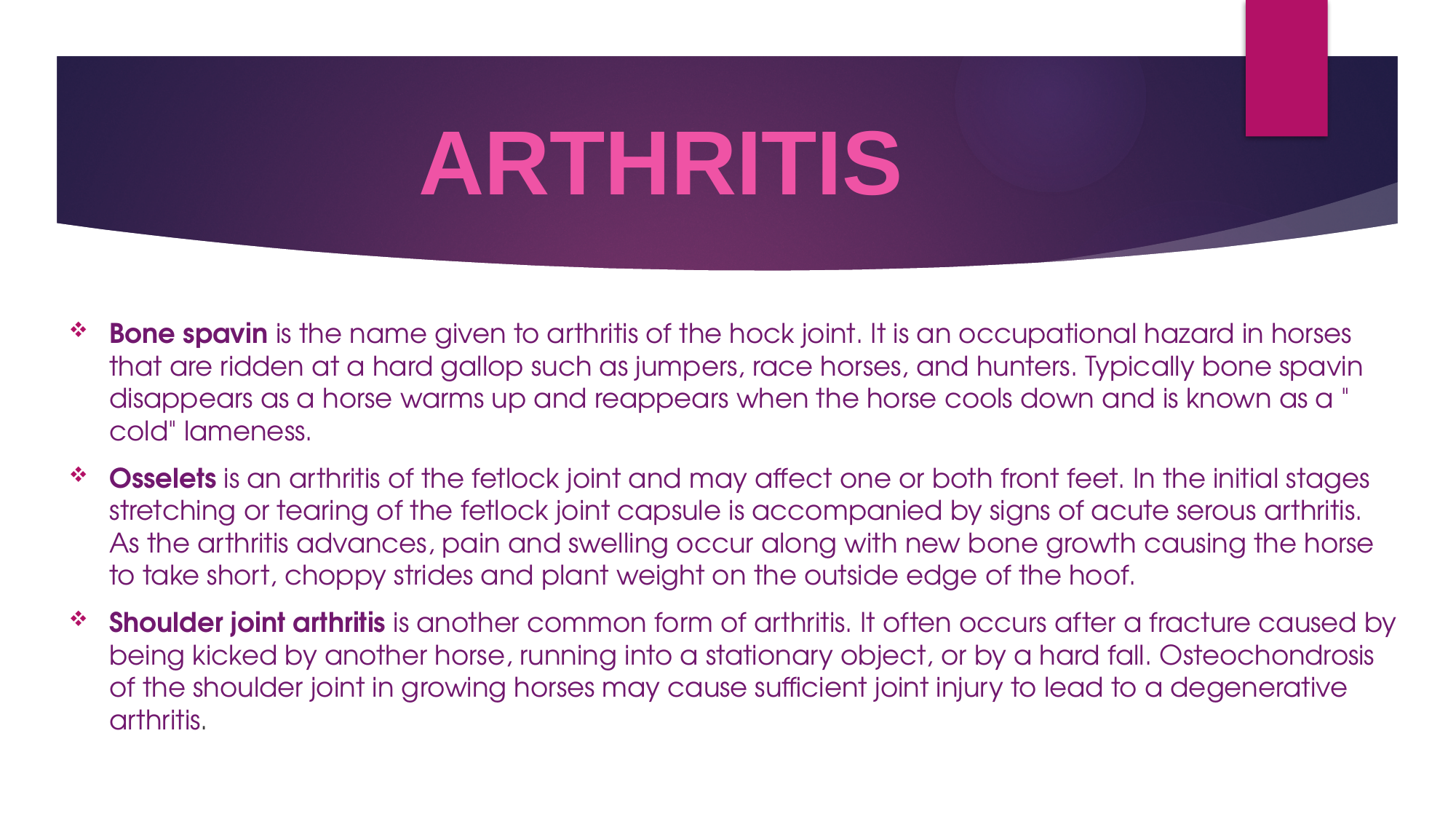

# ARTHRITIS
Bone spavin is the name given to arthritis of the hock joint. It is an occupational hazard in horses that are ridden at a hard gallop such as jumpers, race horses, and hunters. Typically bone spavin disappears as a horse warms up and reappears when the horse cools down and is known as a " cold" lameness.
Osselets is an arthritis of the fetlock joint and may affect one or both front feet. In the initial stages stretching or tearing of the fetlock joint capsule is accompanied by signs of acute serous arthritis. As the arthritis advances, pain and swelling occur along with new bone growth causing the horse to take short, choppy strides and plant weight on the outside edge of the hoof.
Shoulder joint arthritis is another common form of arthritis. It often occurs after a fracture caused by being kicked by another horse, running into a stationary object, or by a hard fall. Osteochondrosis of the shoulder joint in growing horses may cause sufficient joint injury to lead to a degenerative arthritis.